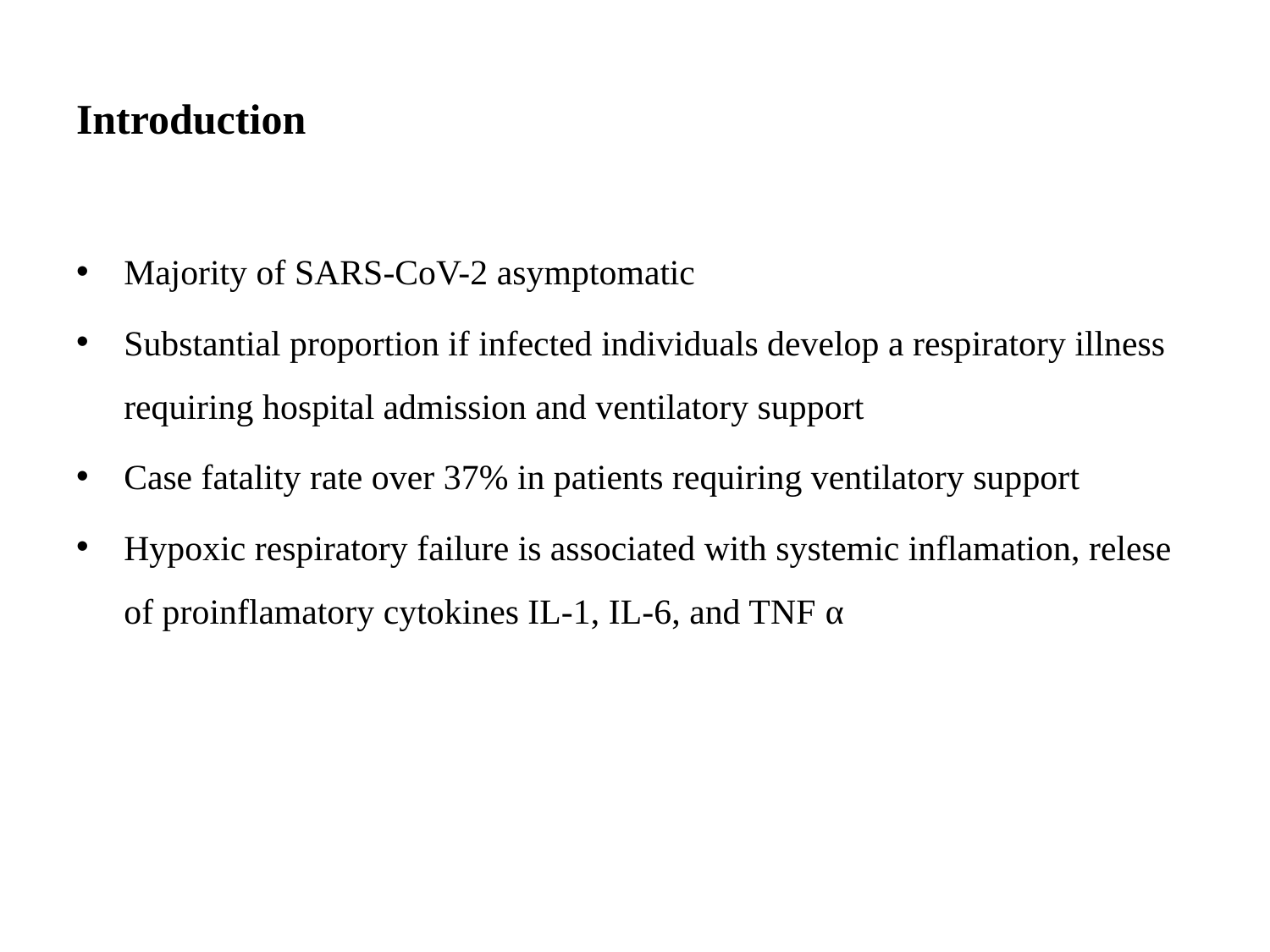

# Introduction
Majority of SARS-CoV-2 asymptomatic
Substantial proportion if infected individuals develop a respiratory illness requiring hospital admission and ventilatory support
Case fatality rate over 37% in patients requiring ventilatory support
Hypoxic respiratory failure is associated with systemic inflamation, relese of proinflamatory cytokines IL-1, IL-6, and TNF α